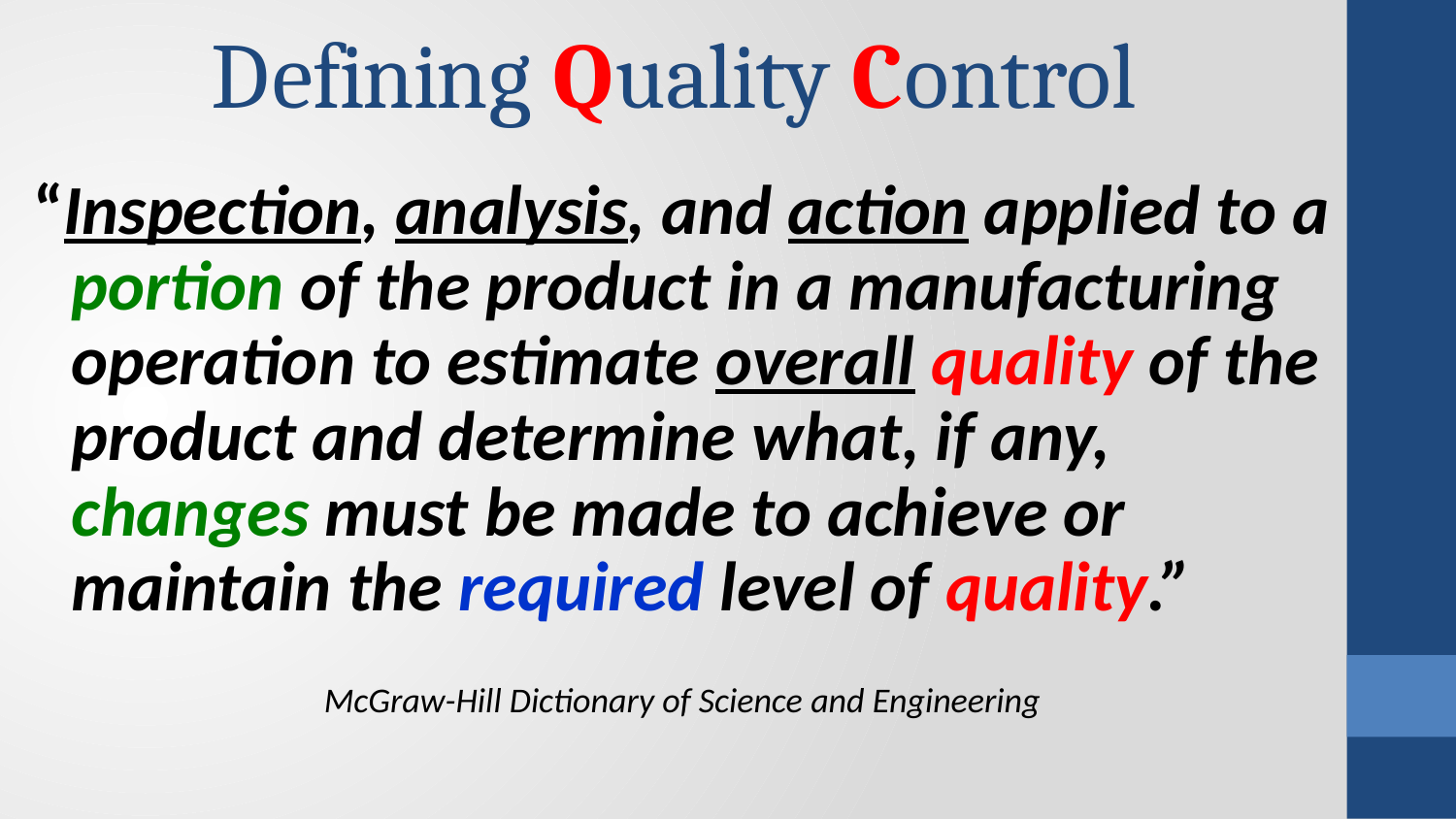

# Defining Quality Control
“Inspection, analysis, and action applied to a portion of the product in a manufacturing operation to estimate overall quality of the product and determine what, if any, changes must be made to achieve or maintain the required level of quality.”

McGraw-Hill Dictionary of Science and Engineering